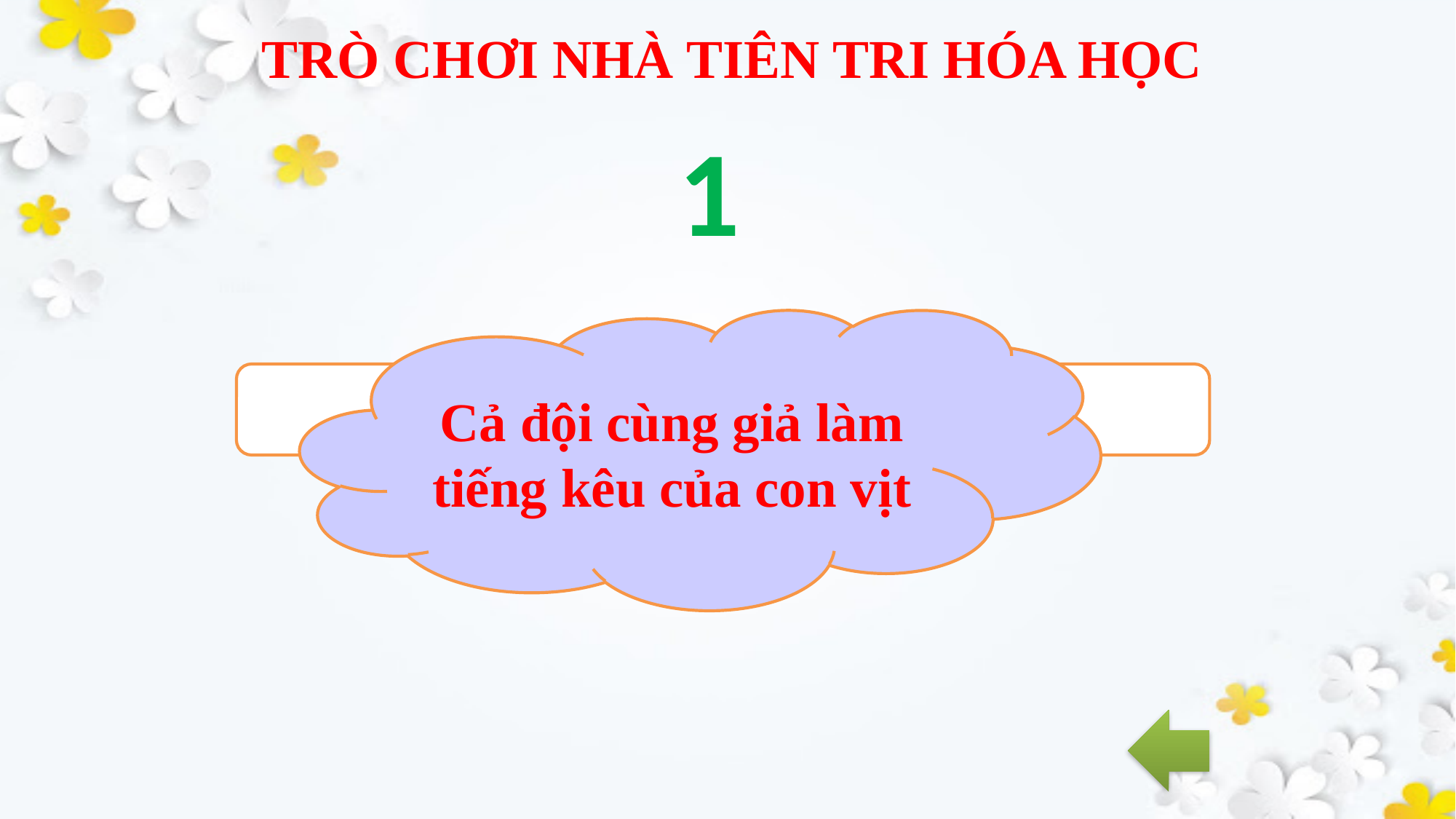

TRÒ CHƠI NHÀ TIÊN TRI HÓA HỌC
1
Cả đội cùng giả làm tiếng kêu của con vịt
Hình phạt